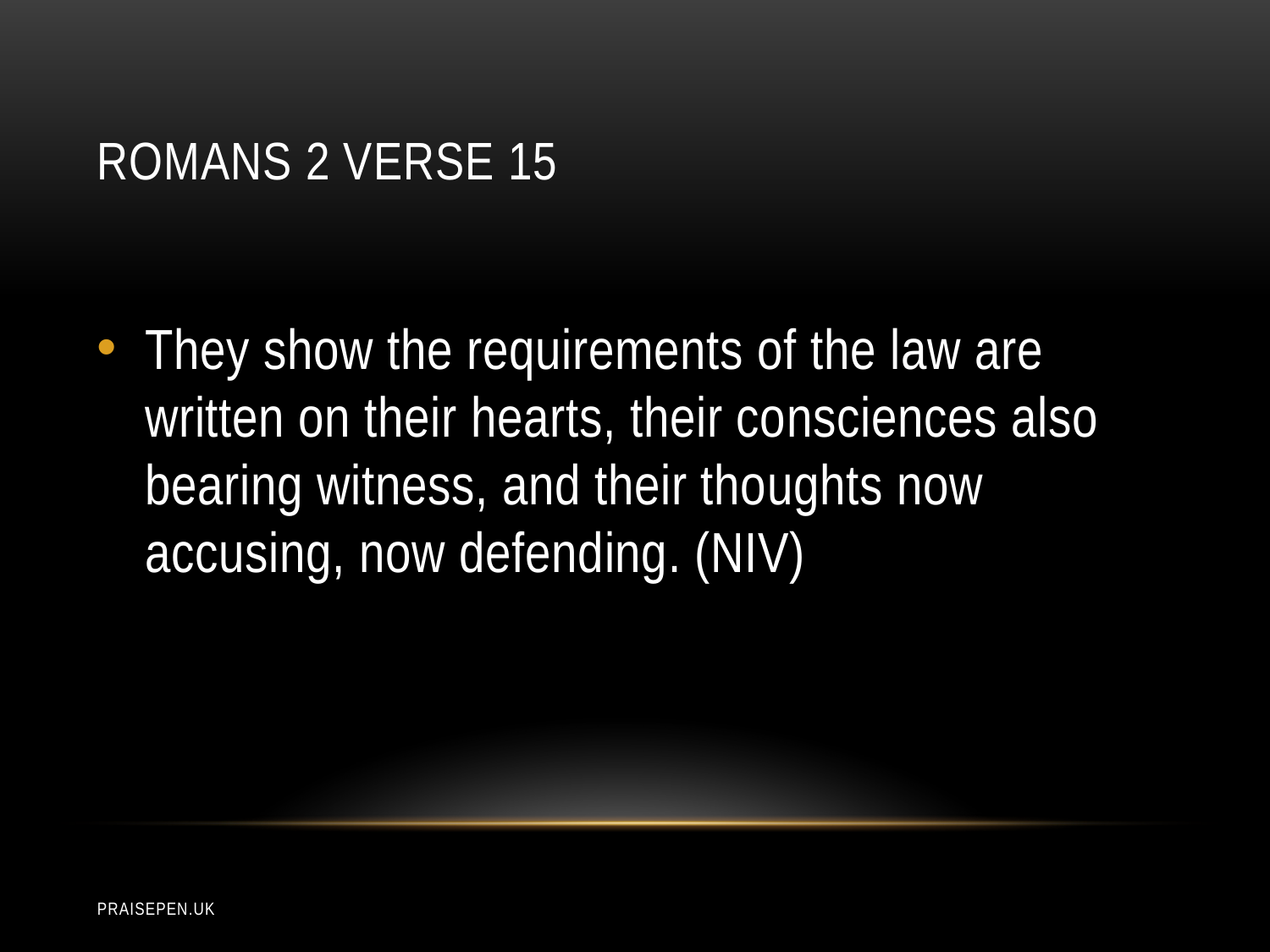

# Romans 2 verse 15
They show the requirements of the law are written on their hearts, their consciences also bearing witness, and their thoughts now accusing, now defending. (NIV)
praisepen.uk